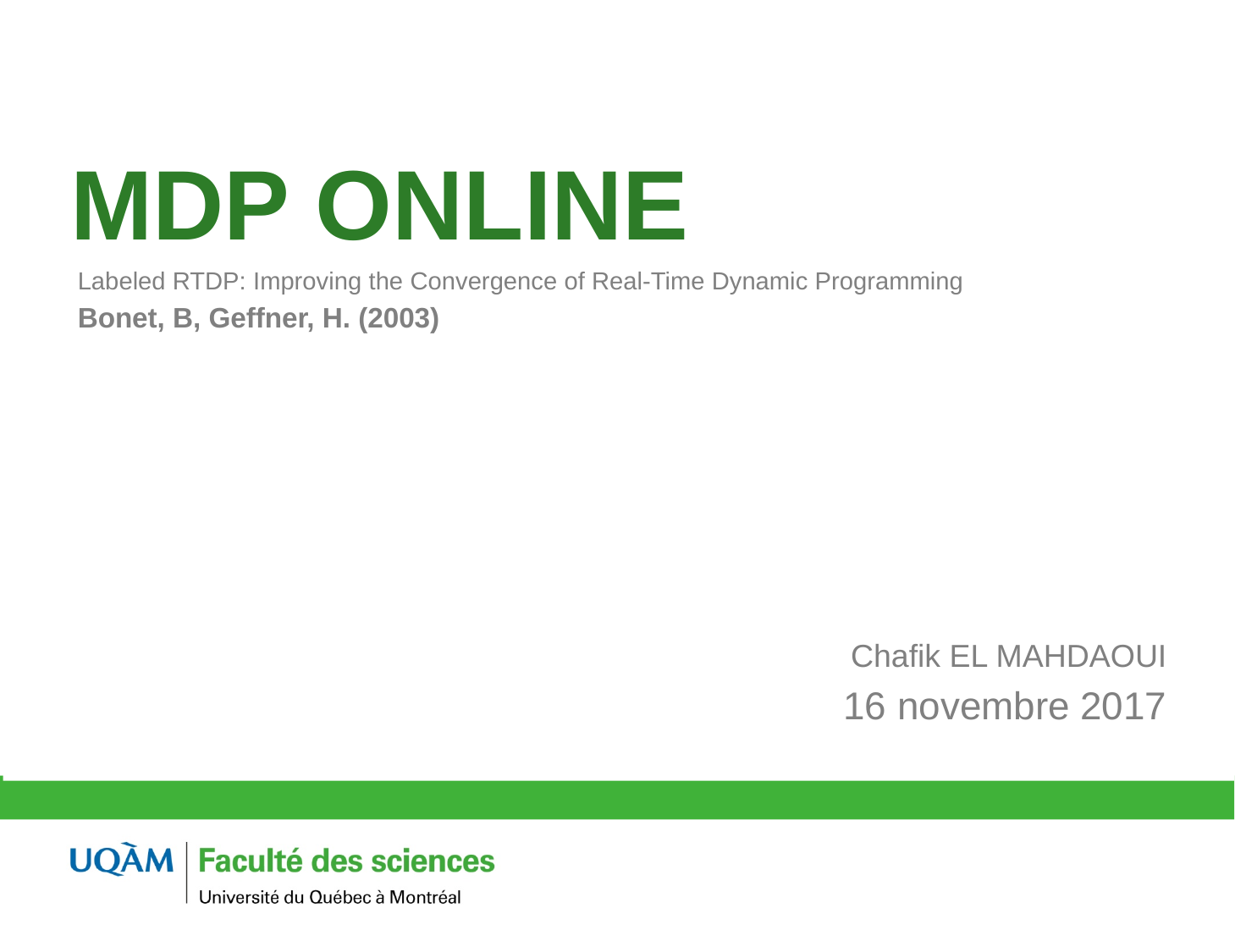

# Mdp online
Labeled RTDP: Improving the Convergence of Real-Time Dynamic Programming
Bonet, B, Geffner, H. (2003)
Chafik EL MAHDAOUI
16 novembre 2017